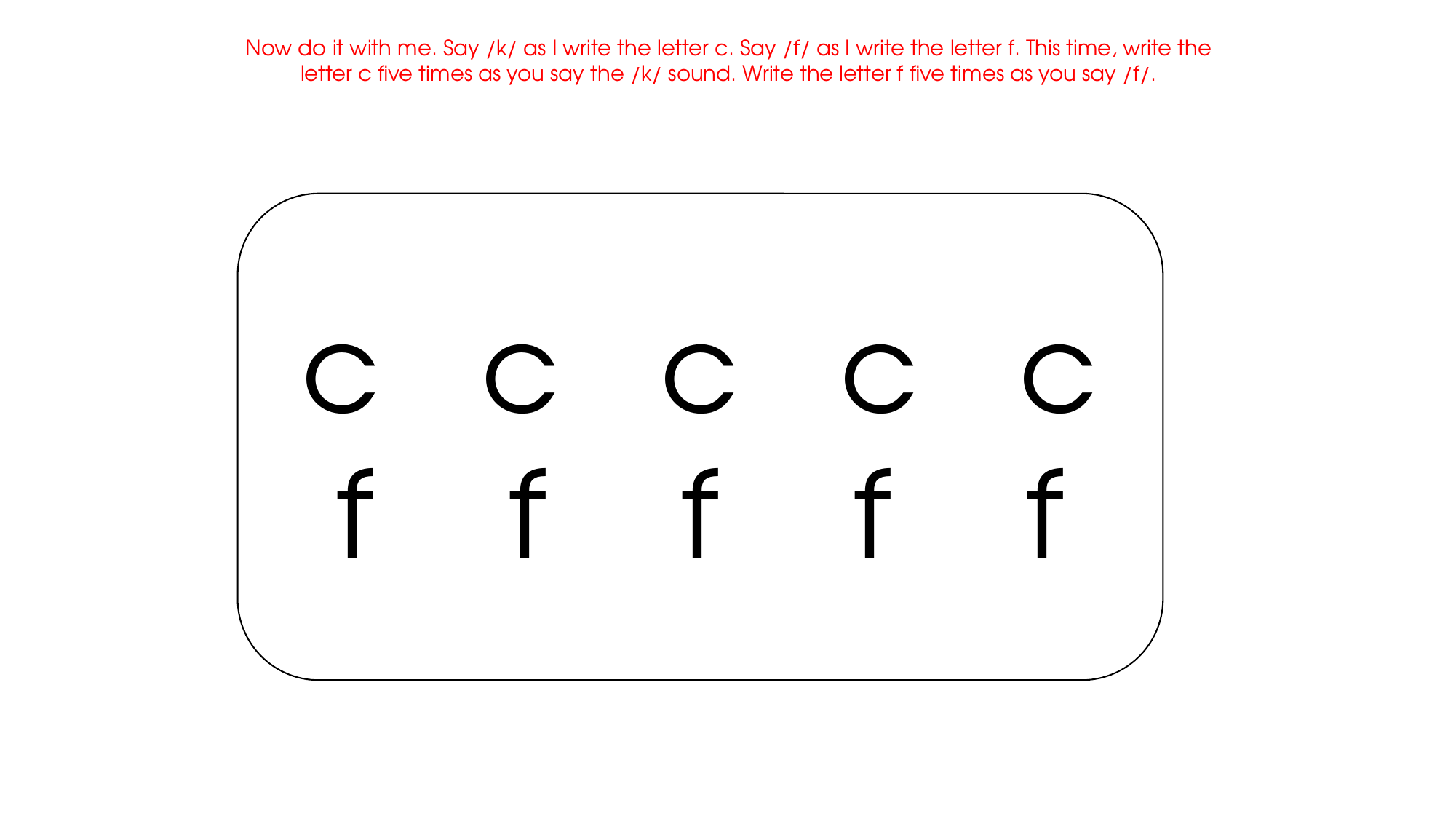

Now do it with me. Say /k/ as I write the letter c. Say /f/ as I write the letter f. This time, write the letter c five times as you say the /k/ sound. Write the letter f five times as you say /f/.
c   c   c   c   c
f    f    f    f    f